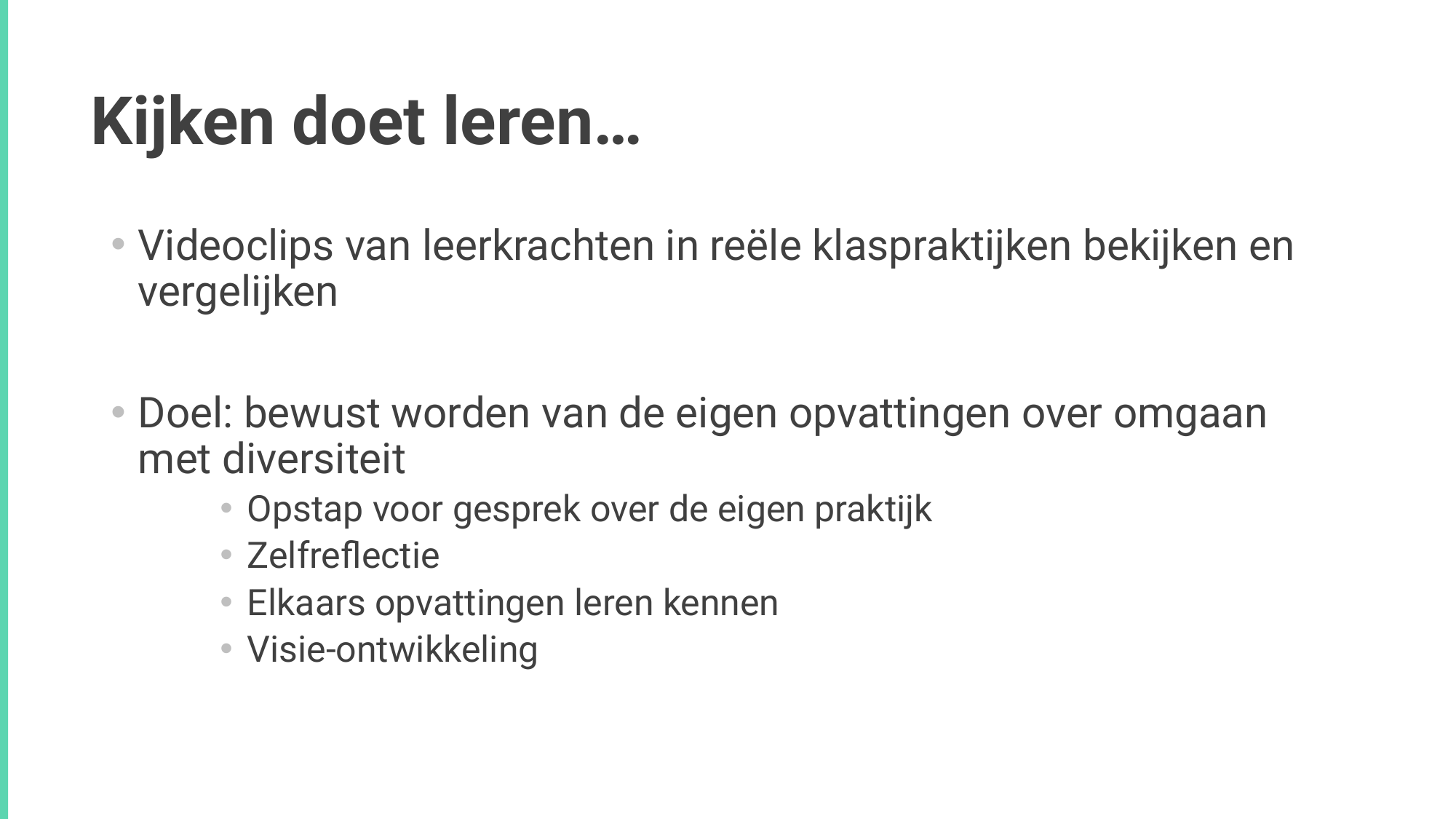

# Kijken doet leren…
Videoclips van leerkrachten in reële klaspraktijken bekijken en vergelijken

Doel: bewust worden van de eigen opvattingen over omgaan met diversiteit
Opstap voor gesprek over de eigen praktijk
Zelfreflectie
Elkaars opvattingen leren kennen
Visie-ontwikkeling